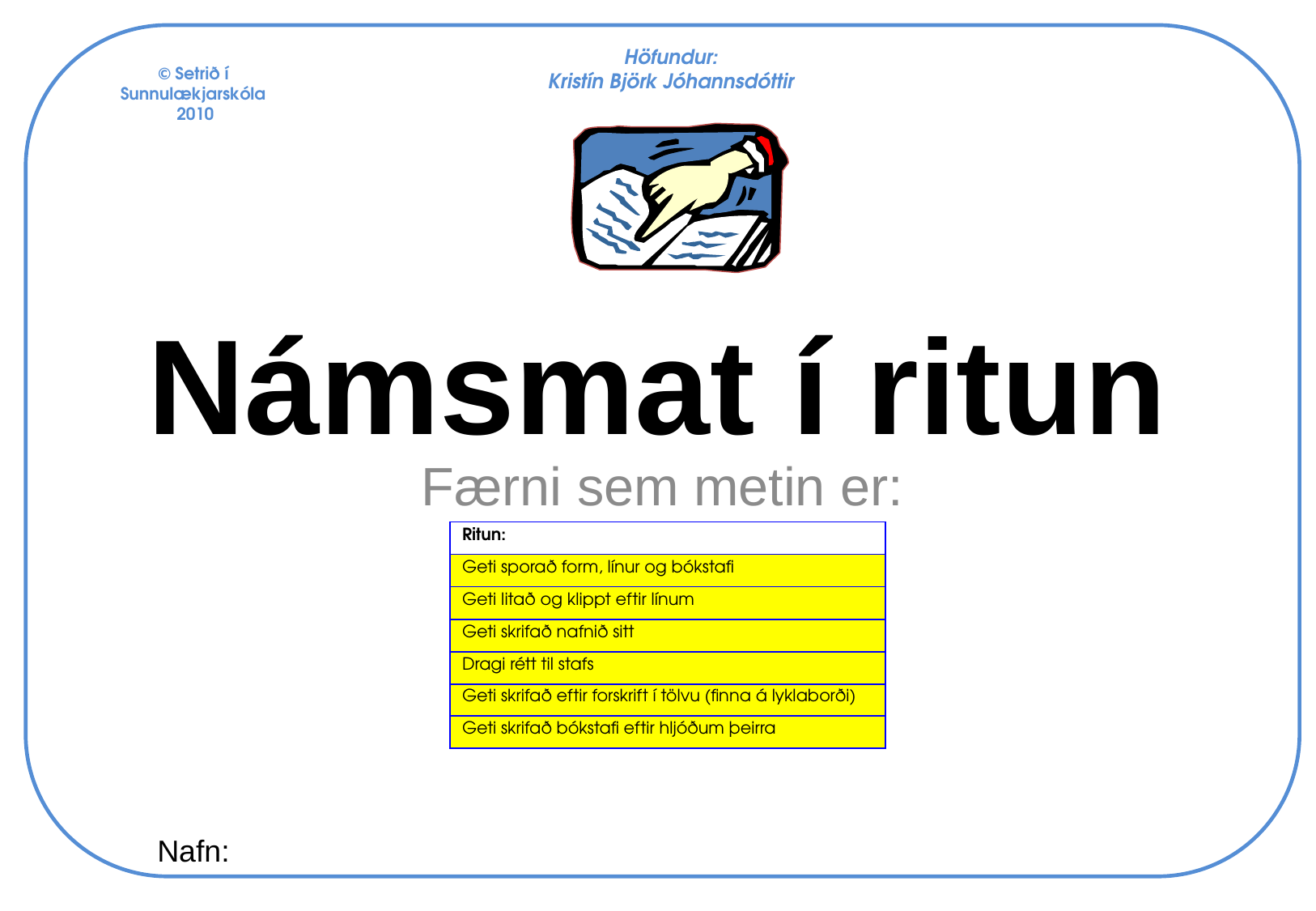

Höfundur:
Kristín Björk Jóhannsdóttir
© Setrið í
Sunnulækjarskóla
2010

# Námsmat í ritun
Færni sem metin er:
| Ritun: |
| --- |
| Geti sporað form, línur og bókstafi |
| Geti litað og klippt eftir línum |
| Geti skrifað nafnið sitt |
| Dragi rétt til stafs |
| Geti skrifað eftir forskrift í tölvu (finna á lyklaborði) |
| --- |
| Geti skrifað bókstafi eftir hljóðum þeirra |
Nafn: